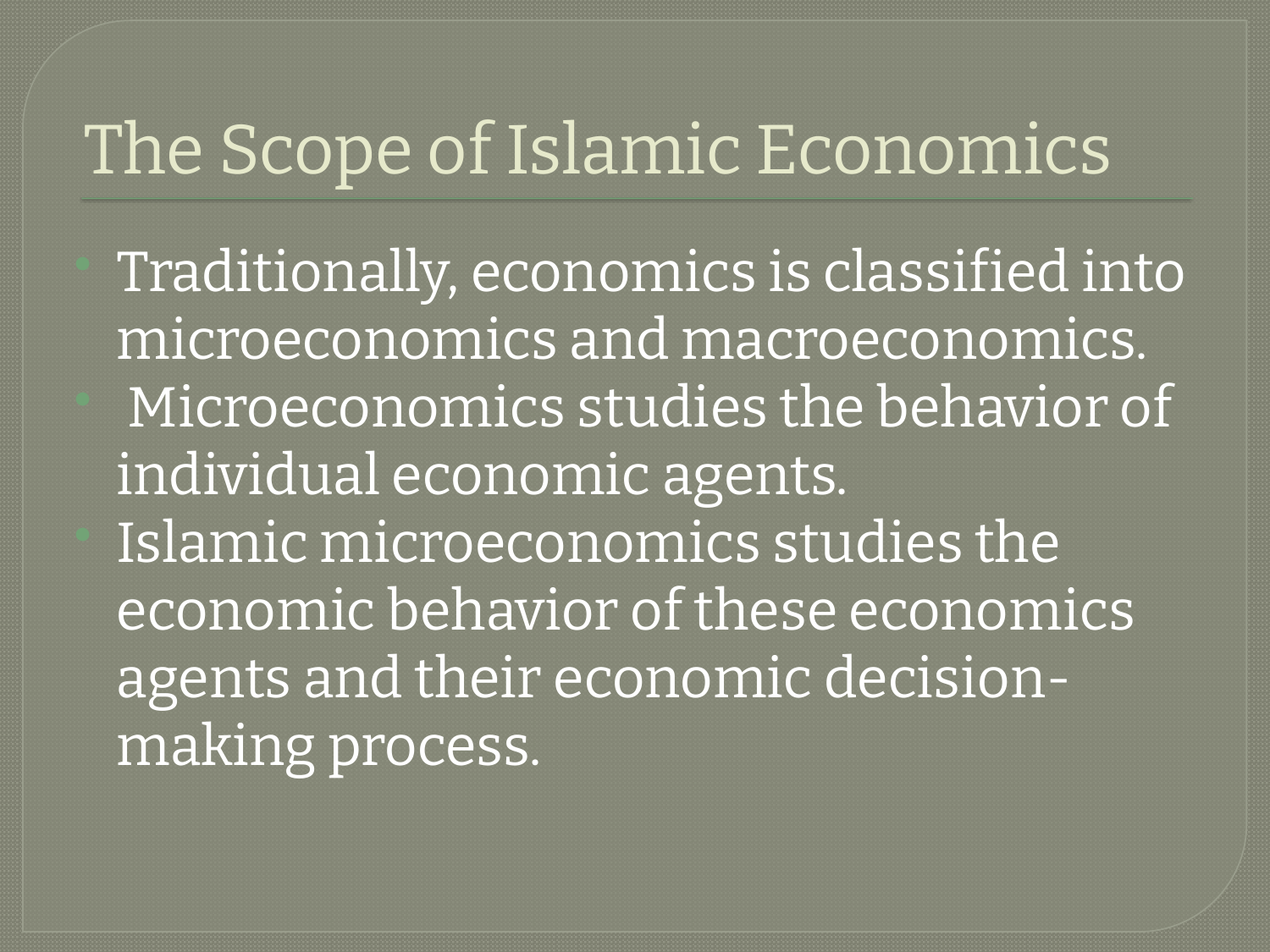

# The Scope of Islamic Economics
Traditionally, economics is classified into microeconomics and macroeconomics.
 Microeconomics studies the behavior of individual economic agents.
Islamic microeconomics studies the economic behavior of these economics agents and their economic decision-making process.